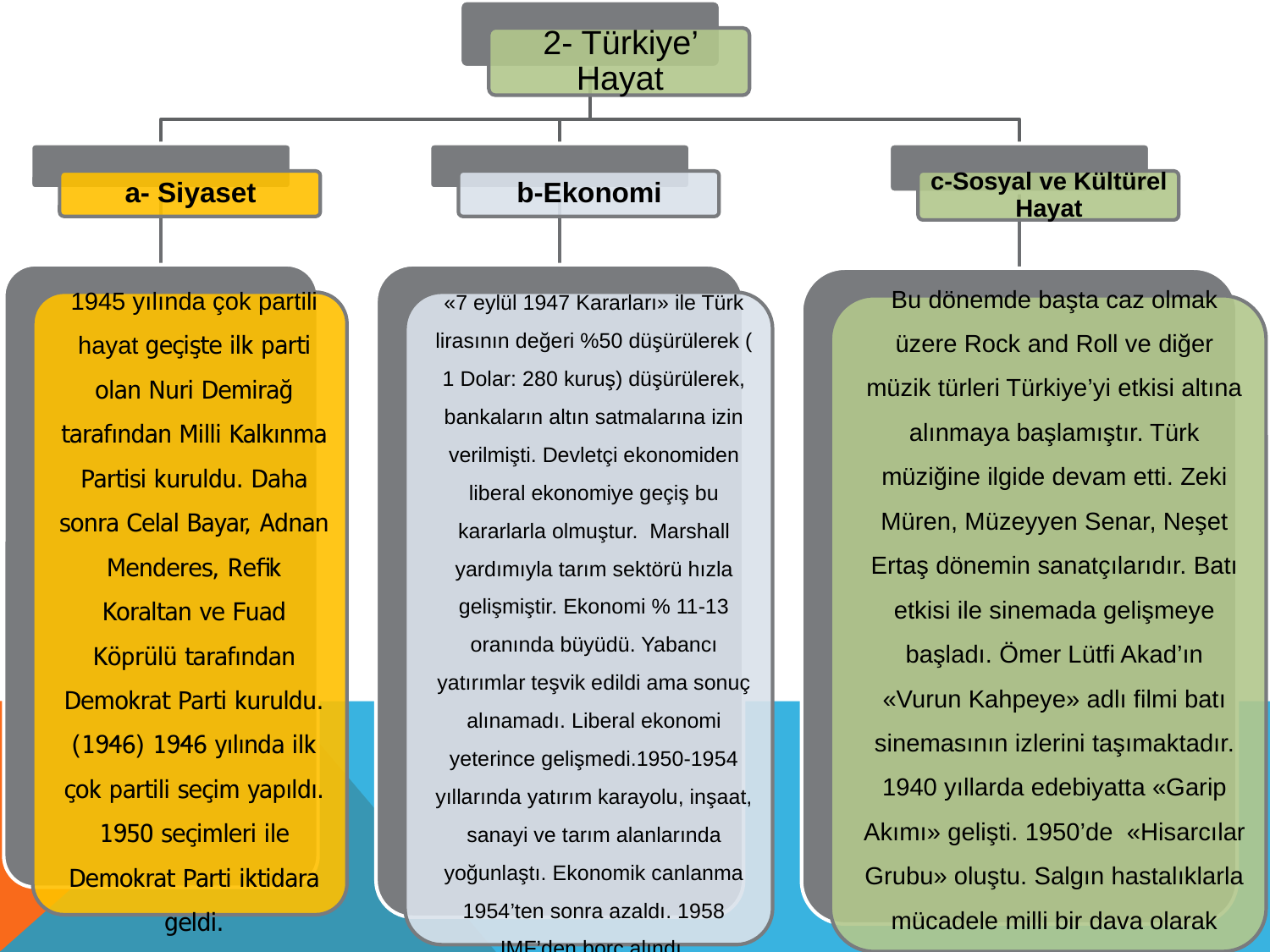

2- Türkiye’ Hayat
a- Siyaset
1945 yılında çok partili hayat geçişte ilk parti olan Nuri Demirağ tarafından Milli Kalkınma Partisi kuruldu. Daha sonra Celal Bayar, Adnan Menderes, Refik Koraltan ve Fuad Köprülü tarafından Demokrat Parti kuruldu. (1946) 1946 yılında ilk çok partili seçim yapıldı. 1950 seçimleri ile Demokrat Parti iktidara geldi.
b-Ekonomi
«7 eylül 1947 Kararları» ile Türk lirasının değeri %50 düşürülerek ( 1 Dolar: 280 kuruş) düşürülerek, bankaların altın satmalarına izin verilmişti. Devletçi ekonomiden liberal ekonomiye geçiş bu kararlarla olmuştur.  Marshall yardımıyla tarım sektörü hızla gelişmiştir. Ekonomi % 11-13 oranında büyüdü. Yabancı yatırımlar teşvik edildi ama sonuç alınamadı. Liberal ekonomi yeterince gelişmedi.1950-1954 yıllarında yatırım karayolu, inşaat, sanayi ve tarım alanlarında yoğunlaştı. Ekonomik canlanma 1954’ten sonra azaldı. 1958 IMF’den borç alındı.
c-Sosyal ve Kültürel Hayat
Bu dönemde başta caz olmak üzere Rock and Roll ve diğer müzik türleri Türkiye’yi etkisi altına alınmaya başlamıştır. Türk müziğine ilgide devam etti. Zeki Müren, Müzeyyen Senar, Neşet Ertaş dönemin sanatçılarıdır. Batı etkisi ile sinemada gelişmeye başladı. Ömer Lütfi Akad’ın «Vurun Kahpeye» adlı filmi batı sinemasının izlerini taşımaktadır. 1940 yıllarda edebiyatta «Garip Akımı» gelişti. 1950’de  «Hisarcılar Grubu» oluştu. Salgın hastalıklarla mücadele milli bir dava olarak kabul edilmiştir.
www.tariheglencesi.com